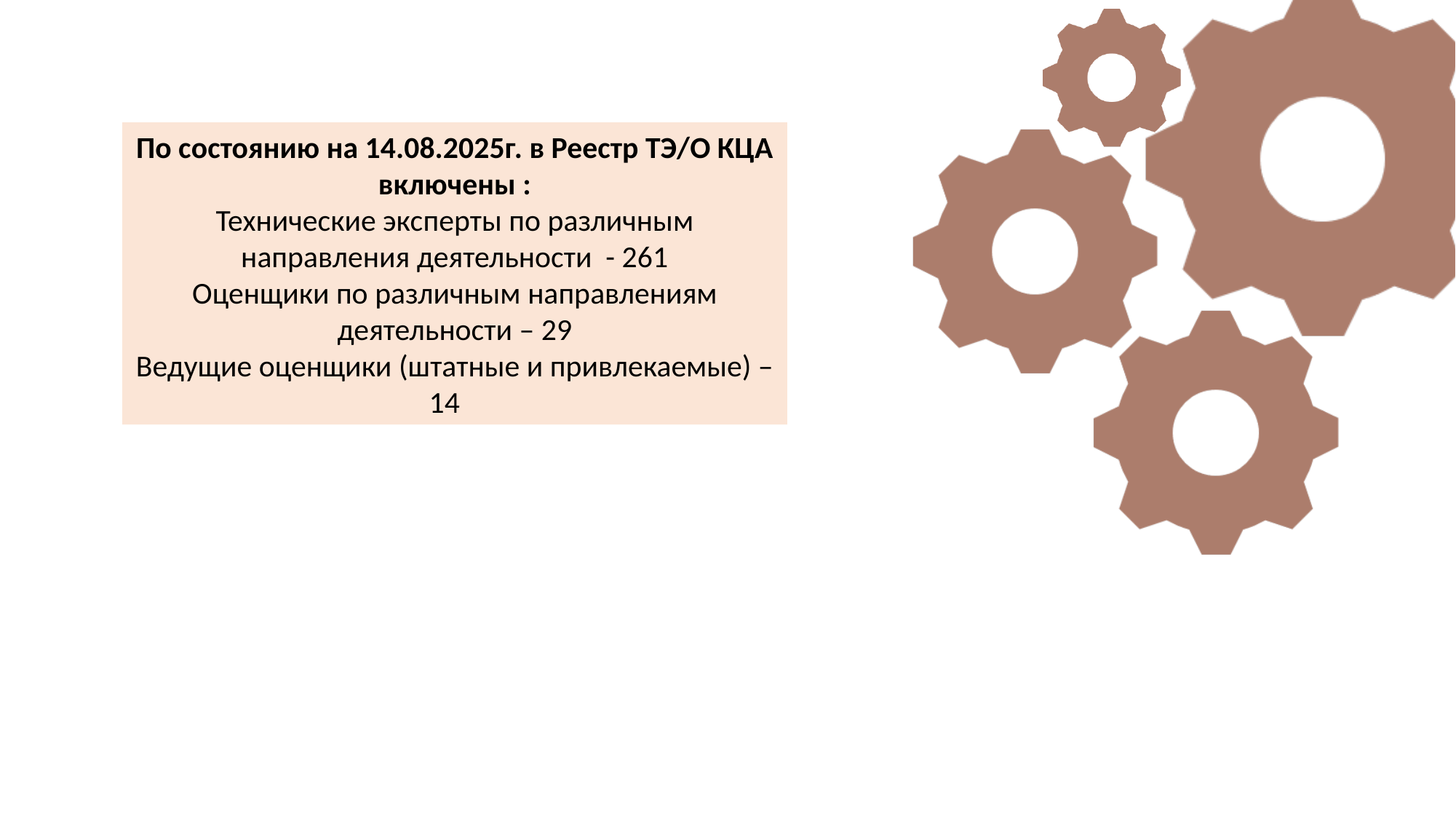

По состоянию на 14.08.2025г. в Реестр ТЭ/О КЦА включены :
Технические эксперты по различным направления деятельности  - 261
Оценщики по различным направлениям деятельности – 29
Ведущие оценщики (штатные и привлекаемые) – 14